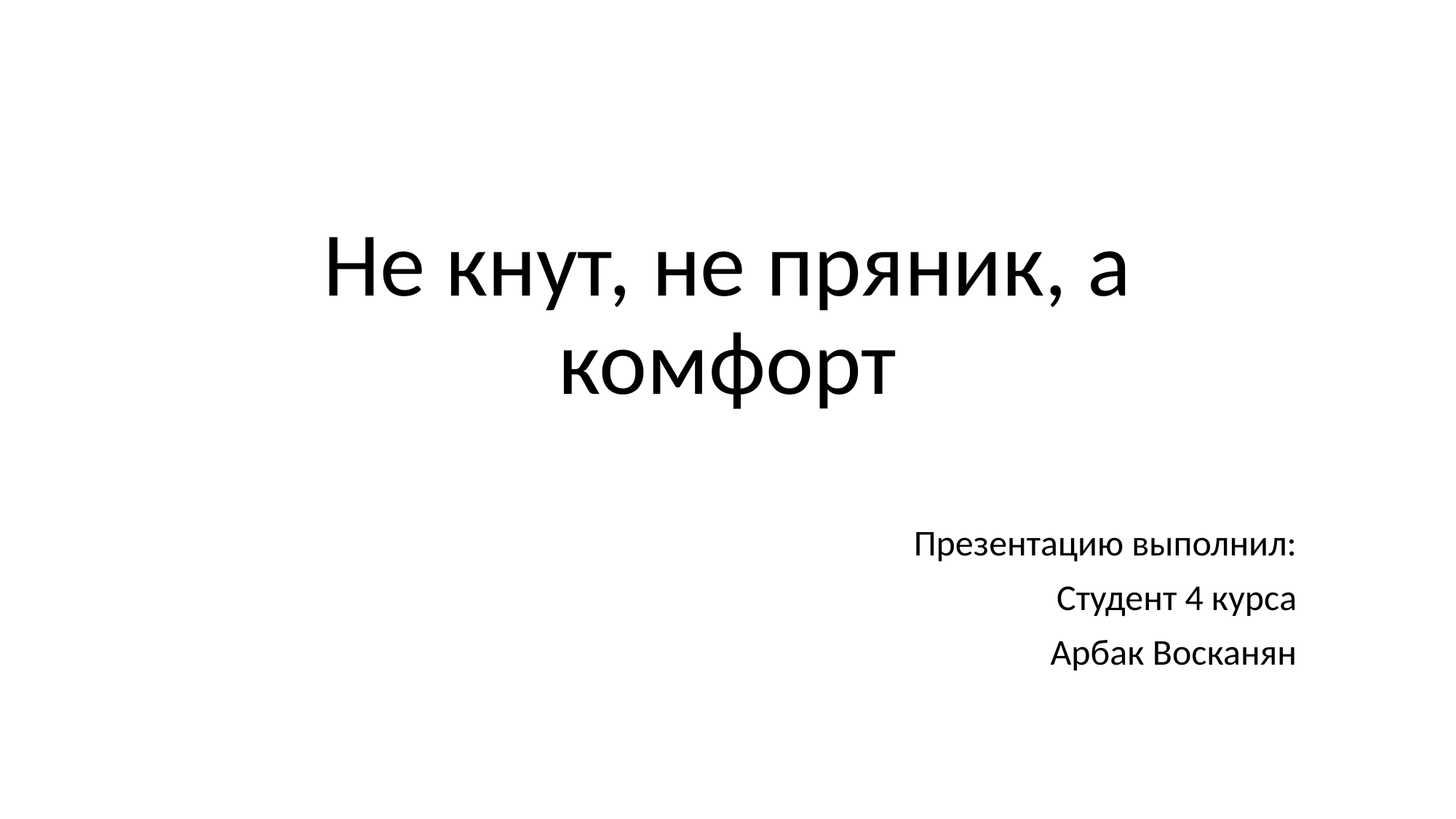

# Не кнут, не пряник, а комфорт
Презентацию выполнил:
Студент 4 курса
Арбак Восканян